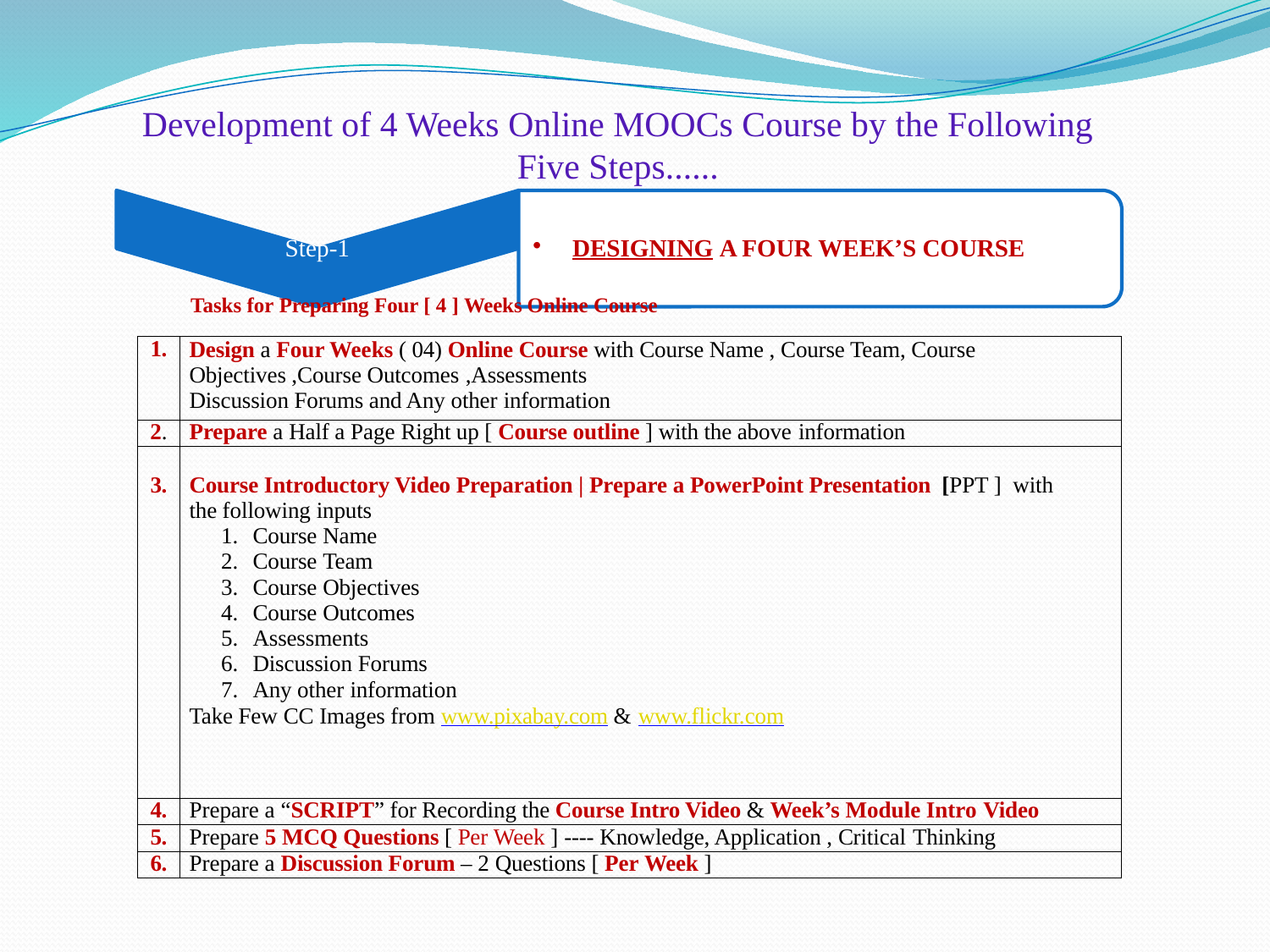

Development of 4 Weeks Online MOOCs Course by the Following
Five Steps......
Step-1
DESIGNING A FOUR WEEK’S COURSE
Tasks for Preparing Four [ 4 ] Weeks Online Course

| 1. | Design a Four Weeks ( 04) Online Course with Course Name , Course Team, Course Objectives ,Course Outcomes ,Assessments Discussion Forums and Any other information |
| --- | --- |
| 2. | Prepare a Half a Page Right up [ Course outline ] with the above information |
| 3. | Course Introductory Video Preparation | Prepare a PowerPoint Presentation [PPT ] with the following inputs Course Name Course Team Course Objectives Course Outcomes Assessments Discussion Forums Any other information Take Few CC Images from www.pixabay.com & www.flickr.com |
| 4. | Prepare a “SCRIPT” for Recording the Course Intro Video & Week’s Module Intro Video |
| 5. | Prepare 5 MCQ Questions [ Per Week ] ---- Knowledge, Application , Critical Thinking |
| 6. | Prepare a Discussion Forum – 2 Questions [ Per Week ] |